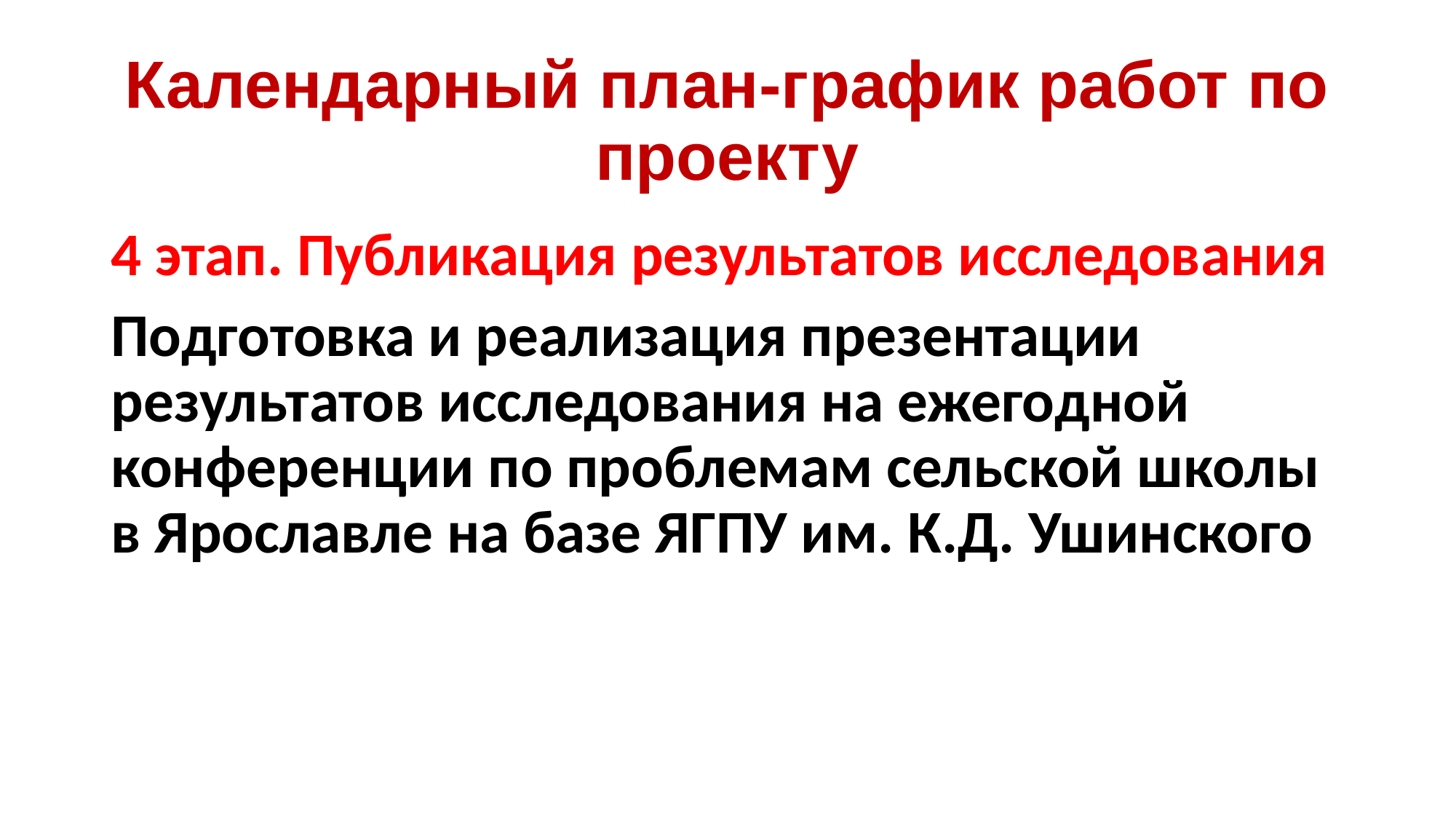

# Календарный план-график работ по проекту
4 этап. Публикация результатов исследования
Подготовка и реализация презентации результатов исследования на ежегодной конференции по проблемам сельской школы в Ярославле на базе ЯГПУ им. К.Д. Ушинского